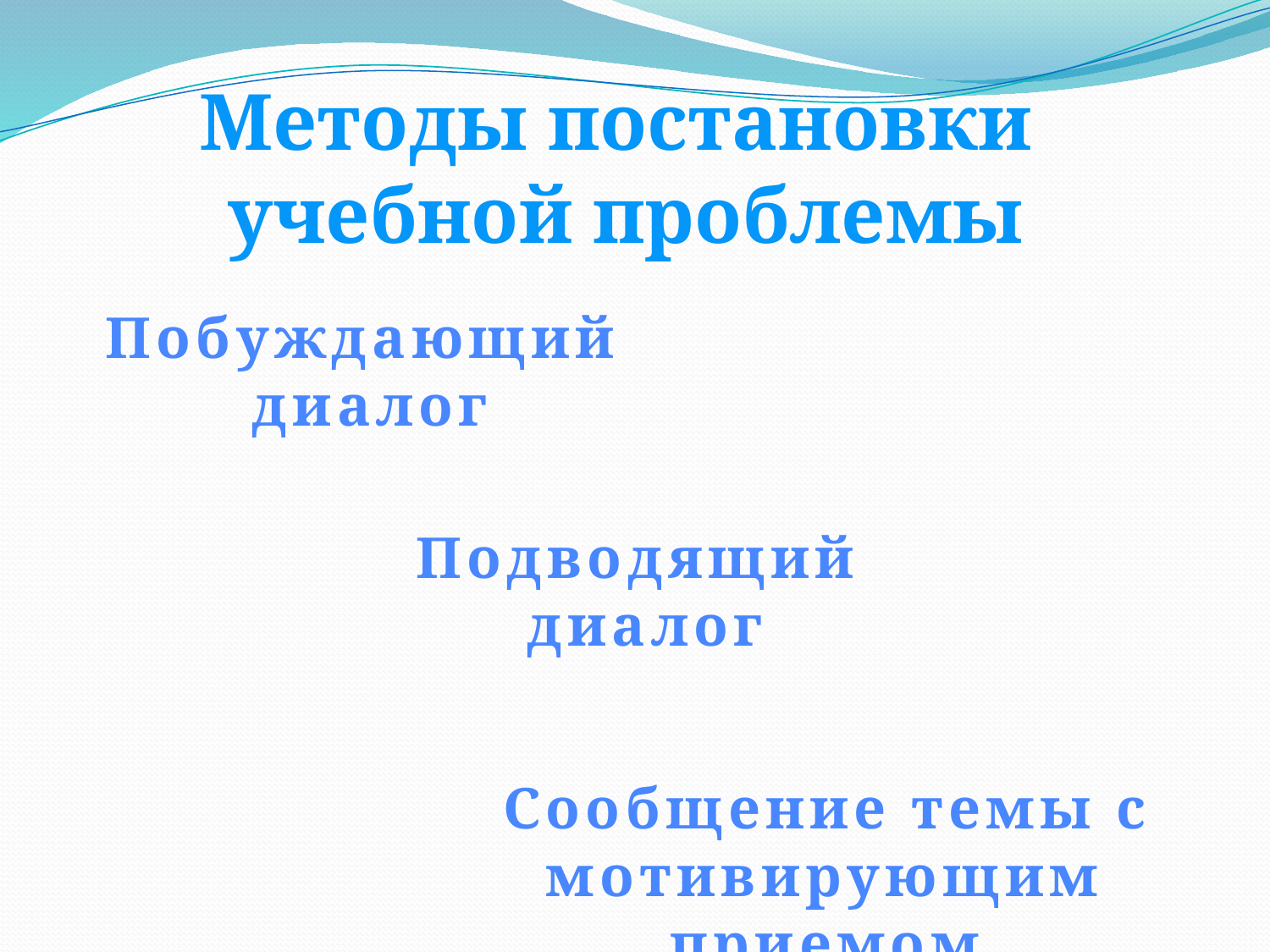

Методы постановки
учебной проблемы
Побуждающий
диалог
Подводящий
диалог
Сообщение темы с
мотивирующим приемом